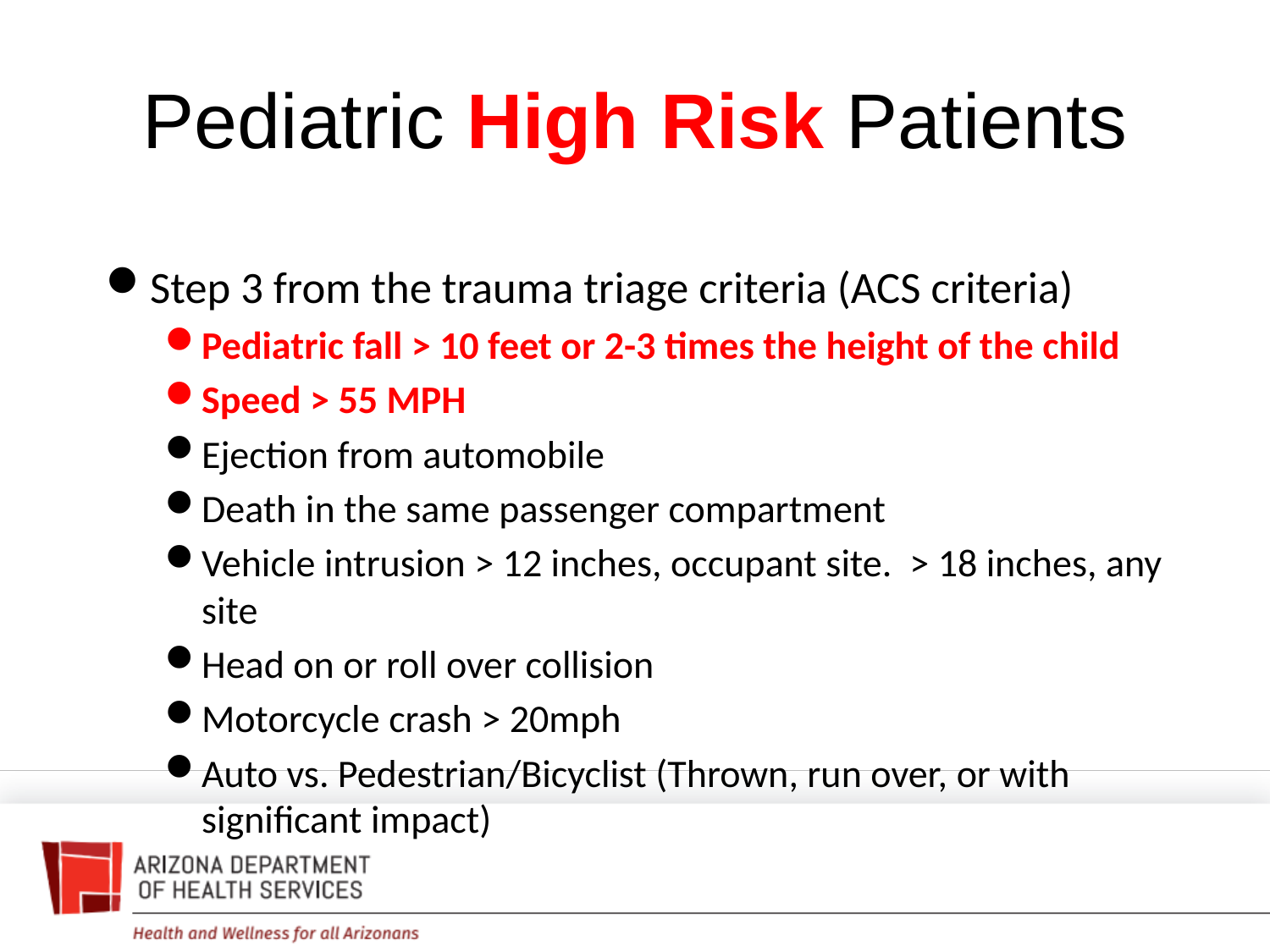

# Pediatric High Risk Patients
Step 3 from the trauma triage criteria (ACS criteria)
Pediatric fall > 10 feet or 2-3 times the height of the child
Speed > 55 MPH
Ejection from automobile
Death in the same passenger compartment
Vehicle intrusion > 12 inches, occupant site.  > 18 inches, any site
Head on or roll over collision
Motorcycle crash > 20mph
Auto vs. Pedestrian/Bicyclist (Thrown, run over, or with significant impact)